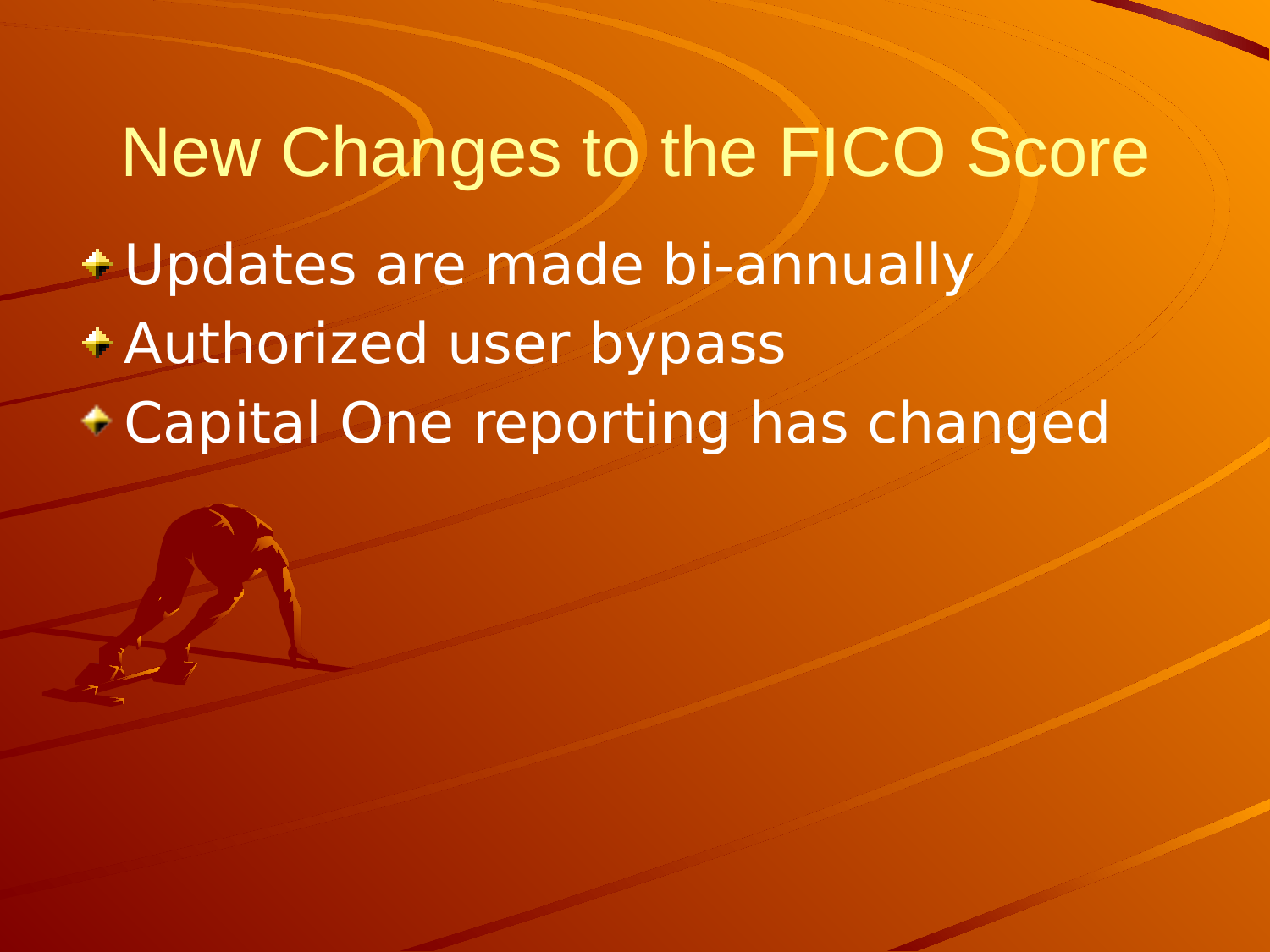

# New Changes to the FICO Score
Updates are made bi-annually
Authorized user bypass
Capital One reporting has changed